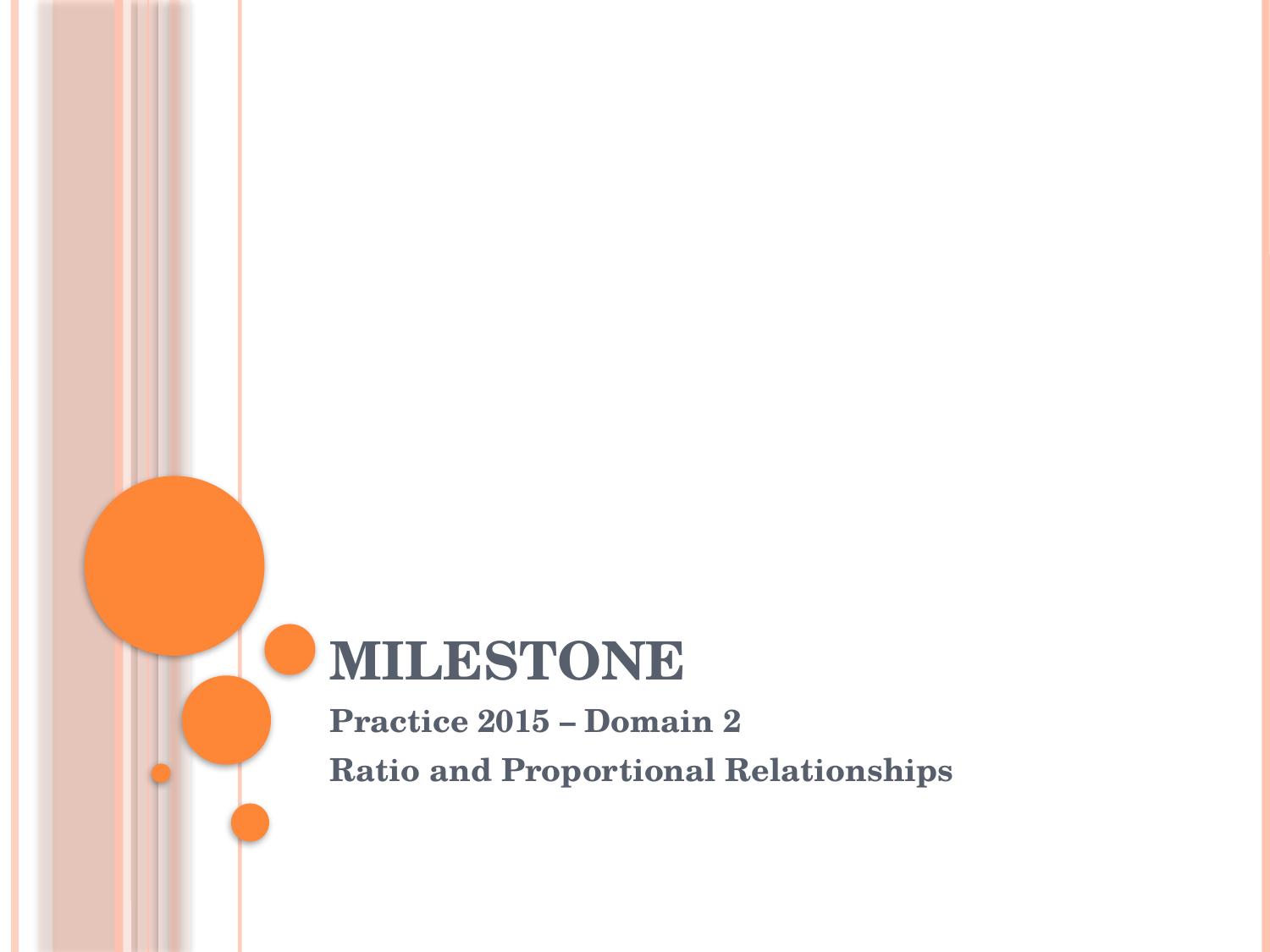

# Milestone
Practice 2015 – Domain 2
Ratio and Proportional Relationships